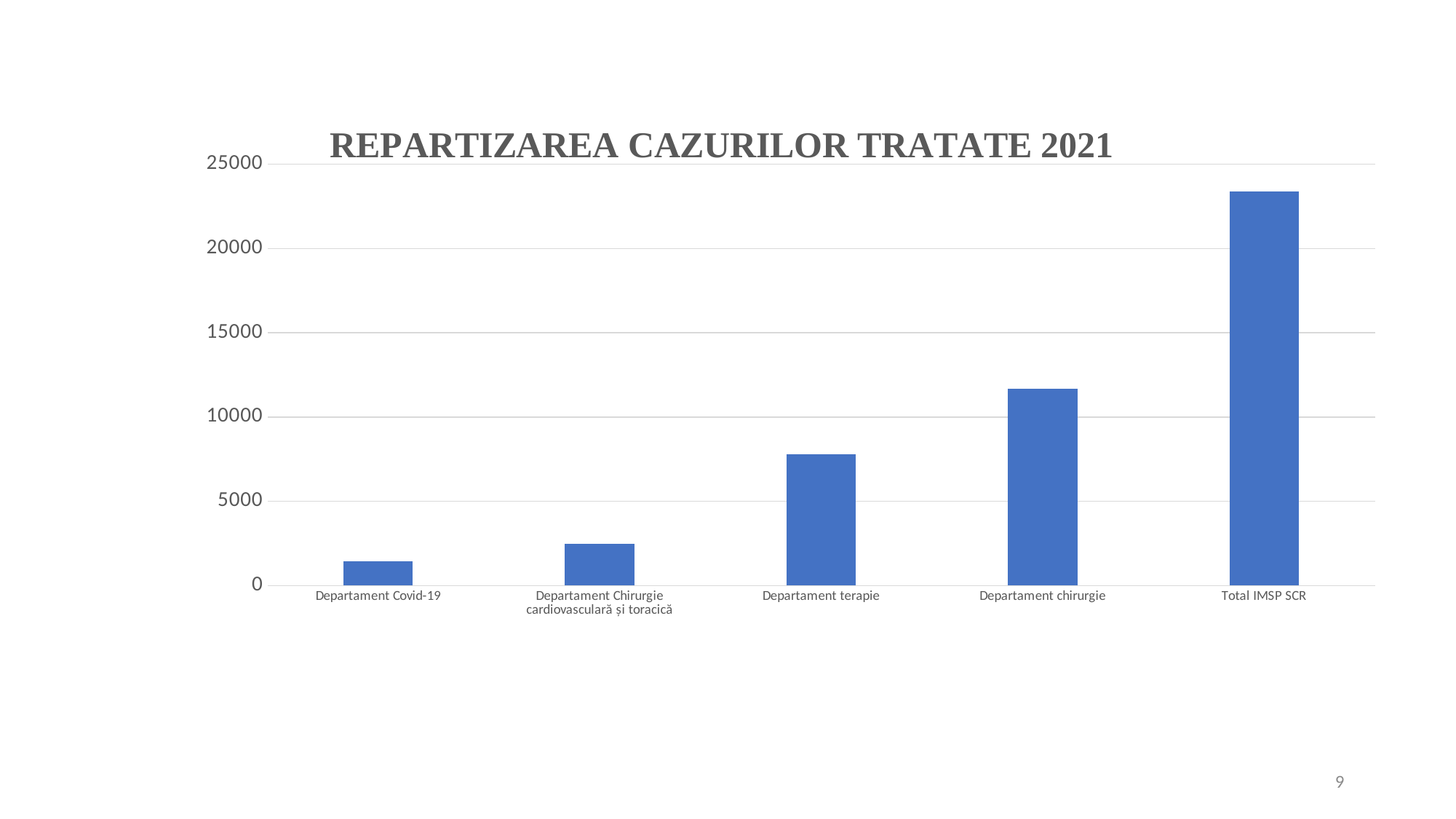

### Chart: REPARTIZAREA CAZURILOR TRATATE 2021

| Category |  Pacienți tratați |
|---|---|
| Departament Covid-19 | 1445.0 |
| Departament Chirurgie cardiovasculară și toracică | 2482.0 |
| Departament terapie | 7804.0 |
| Departament chirurgie | 11660.0 |
| Total IMSP SCR | 23391.0 |
9